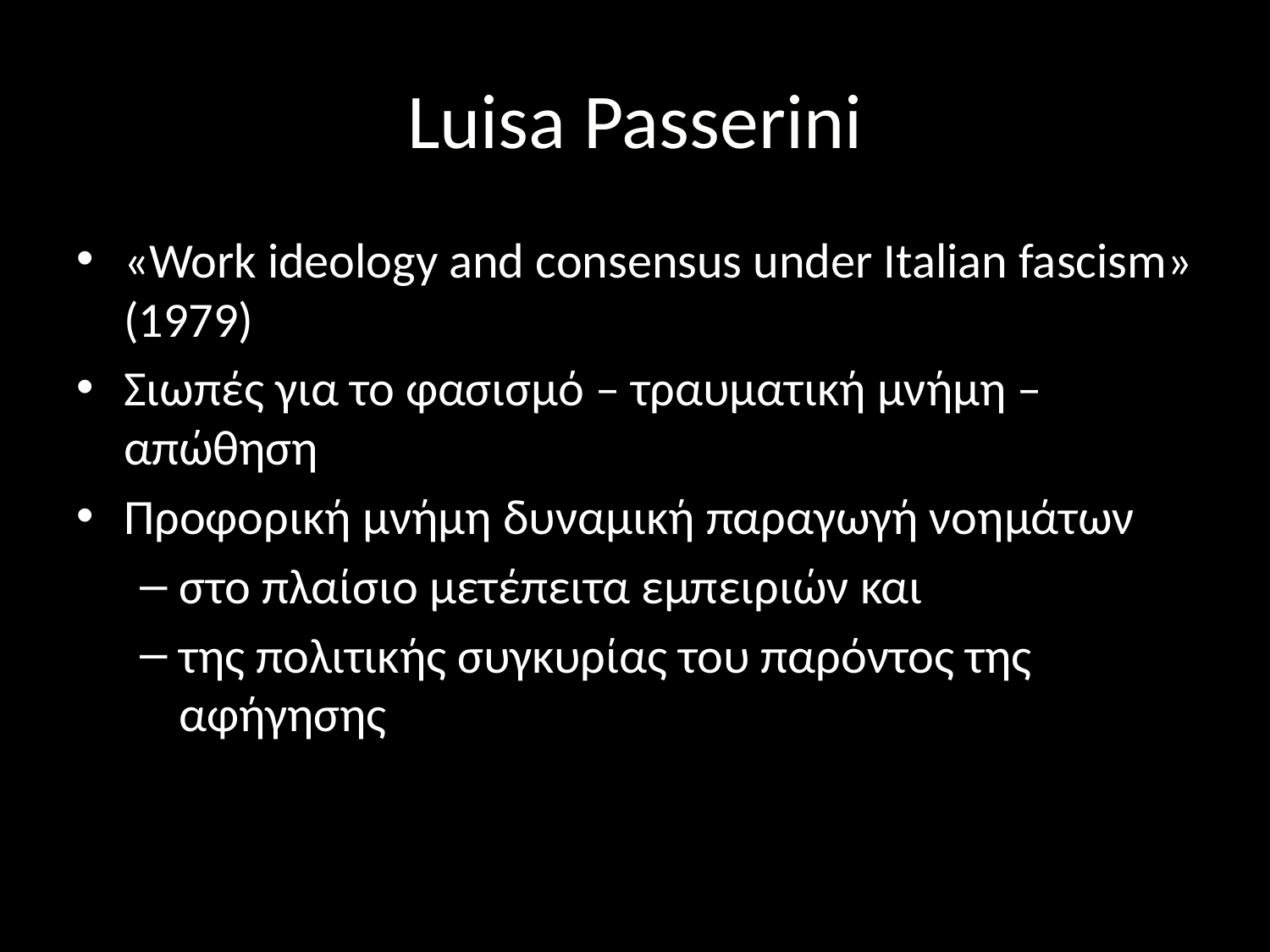

# Luisa Passerini
«Work ideology and consensus under Italian fascism» (1979)
Σιωπές για το φασισμό – τραυματική μνήμη – απώθηση
Προφορική μνήμη δυναμική παραγωγή νοημάτων
στο πλαίσιο μετέπειτα εμπειριών και
της πολιτικής συγκυρίας του παρόντος της αφήγησης